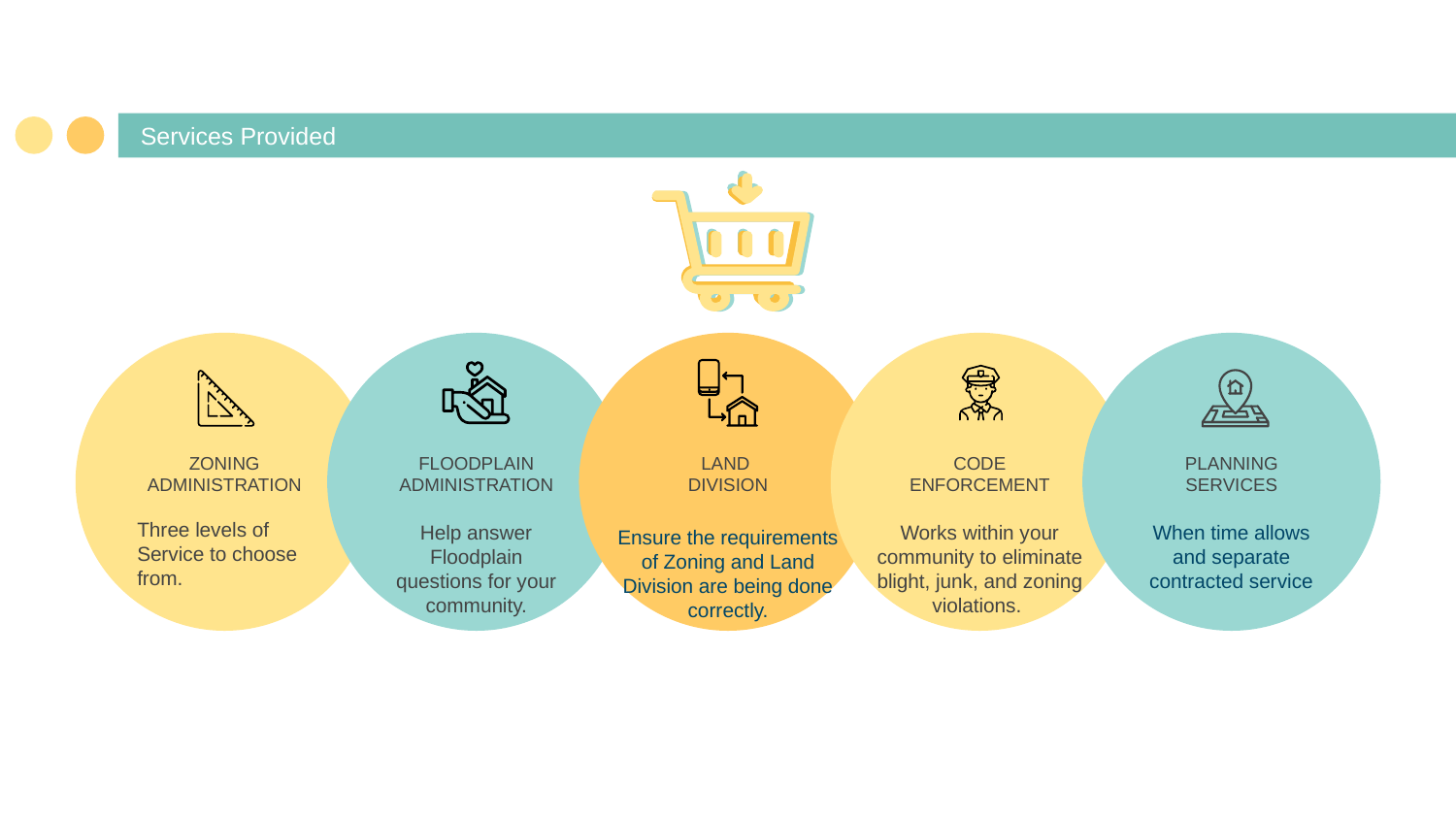

# Services Provided

LAND
DIVISION

Ensure the requirements of Zoning and Land Division are being done correctly.
CODE
ENFORCEMENT

Works within your community to eliminate blight, junk, and zoning violations.
PLANNING
SERVICES

When time allows and separate contracted service
ZONING
ADMINISTRATION

Three levels of  Service to choose from.
FLOODPLAIN
ADMINISTRATION

Help answer Floodplain questions for your community.